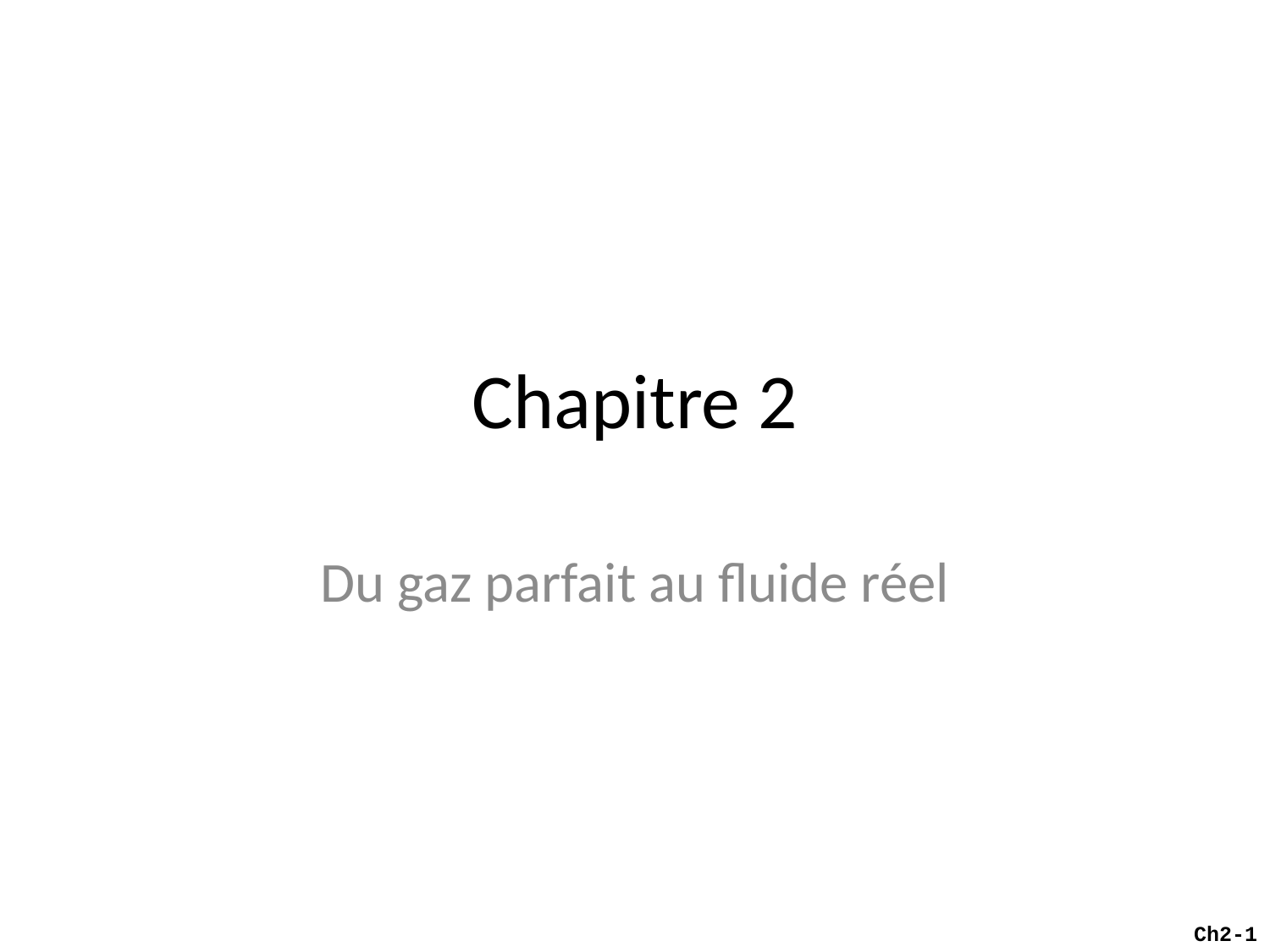

# Chapitre 2
Du gaz parfait au fluide réel
Ch2-1